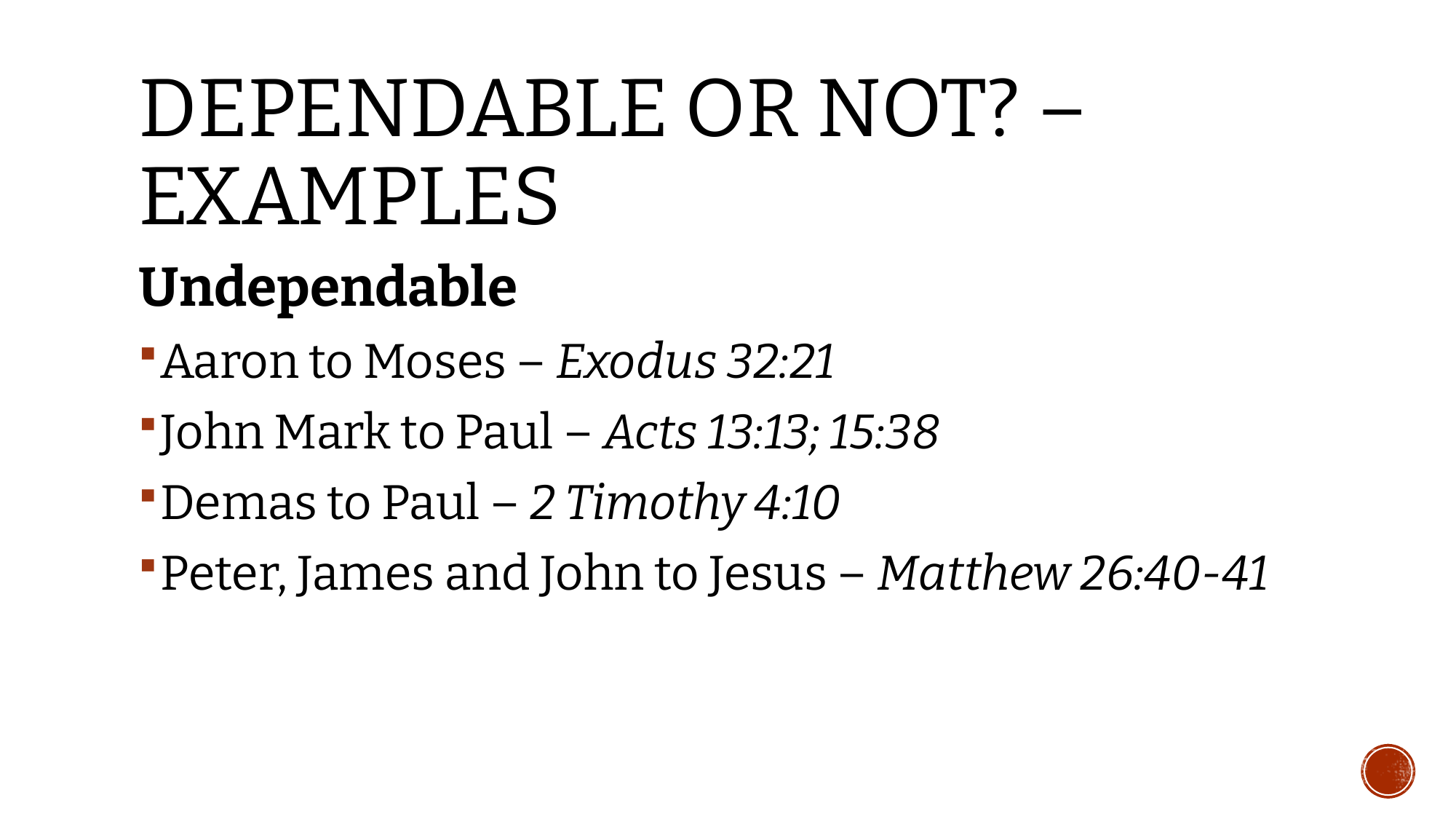

# Dependable or not? – Examples
Undependable
Aaron to Moses – Exodus 32:21
John Mark to Paul – Acts 13:13; 15:38
Demas to Paul – 2 Timothy 4:10
Peter, James and John to Jesus – Matthew 26:40-41